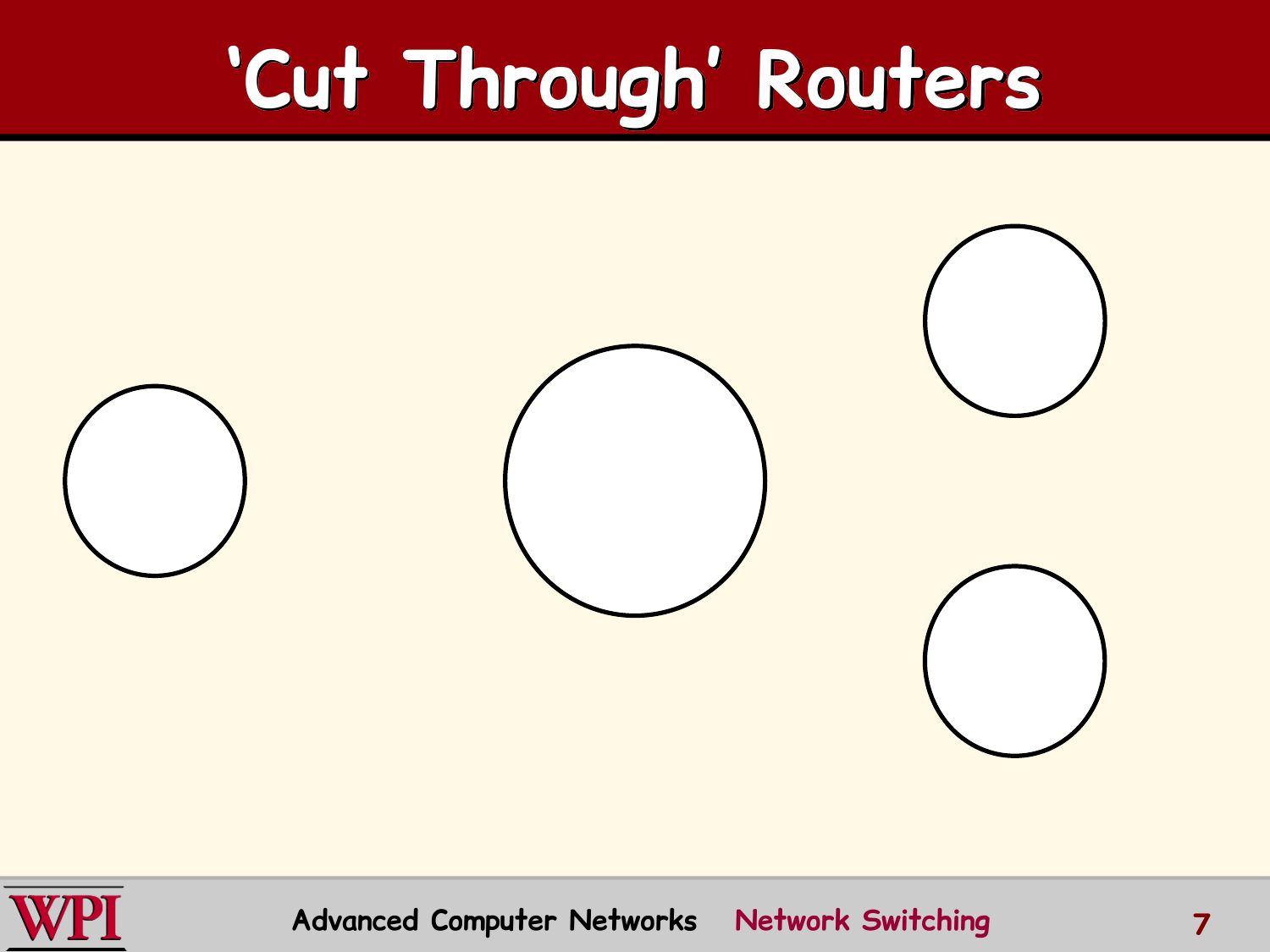

# ‘Cut Through’ Routers

Advanced Computer Networks   Network Switching
7